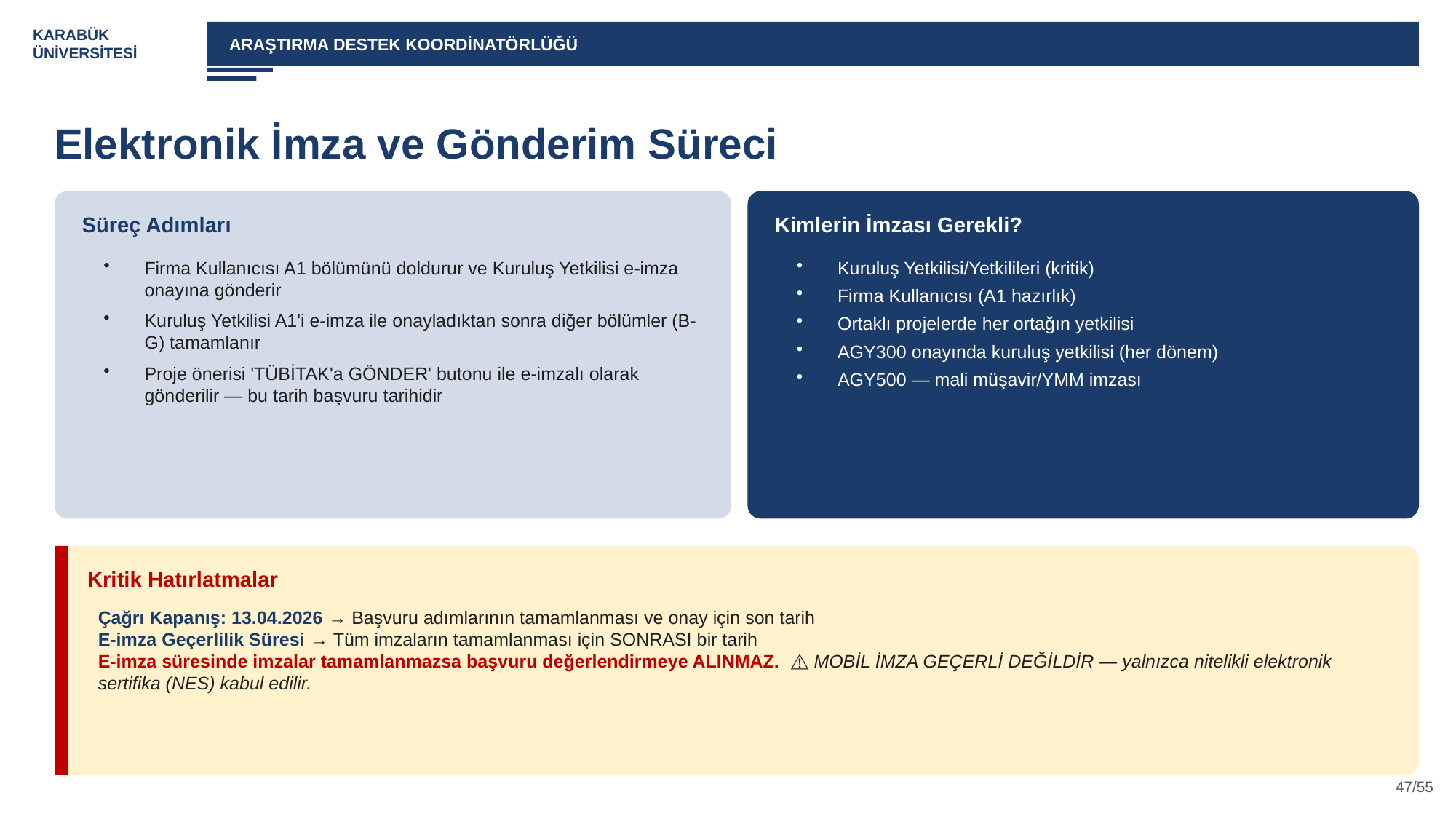

KARABÜK
ÜNİVERSİTESİ

ARAŞTIRMA DESTEK KOORDİNATÖRLÜĞÜ

Elektronik İmza ve Gönderim Süreci

Süreç Adımları
Kimlerin İmzası Gerekli?
Firma Kullanıcısı A1 bölümünü doldurur ve Kuruluş Yetkilisi e-imza onayına gönderir
Kuruluş Yetkilisi A1'i e-imza ile onayladıktan sonra diğer bölümler (B-G) tamamlanır
Proje önerisi 'TÜBİTAK'a GÖNDER' butonu ile e-imzalı olarak gönderilir — bu tarih başvuru tarihidir
Kuruluş Yetkilisi/Yetkilileri (kritik)
Firma Kullanıcısı (A1 hazırlık)
Ortaklı projelerde her ortağın yetkilisi
AGY300 onayında kuruluş yetkilisi (her dönem)
AGY500 — mali müşavir/YMM imzası

Kritik Hatırlatmalar
Çağrı Kapanış: 13.04.2026 → Başvuru adımlarının tamamlanması ve onay için son tarih
E-imza Geçerlilik Süresi → Tüm imzaların tamamlanması için SONRASI bir tarih
E-imza süresinde imzalar tamamlanmazsa başvuru değerlendirmeye ALINMAZ.  ⚠ MOBİL İMZA GEÇERLİ DEĞİLDİR — yalnızca nitelikli elektronik sertifika (NES) kabul edilir.
47/55